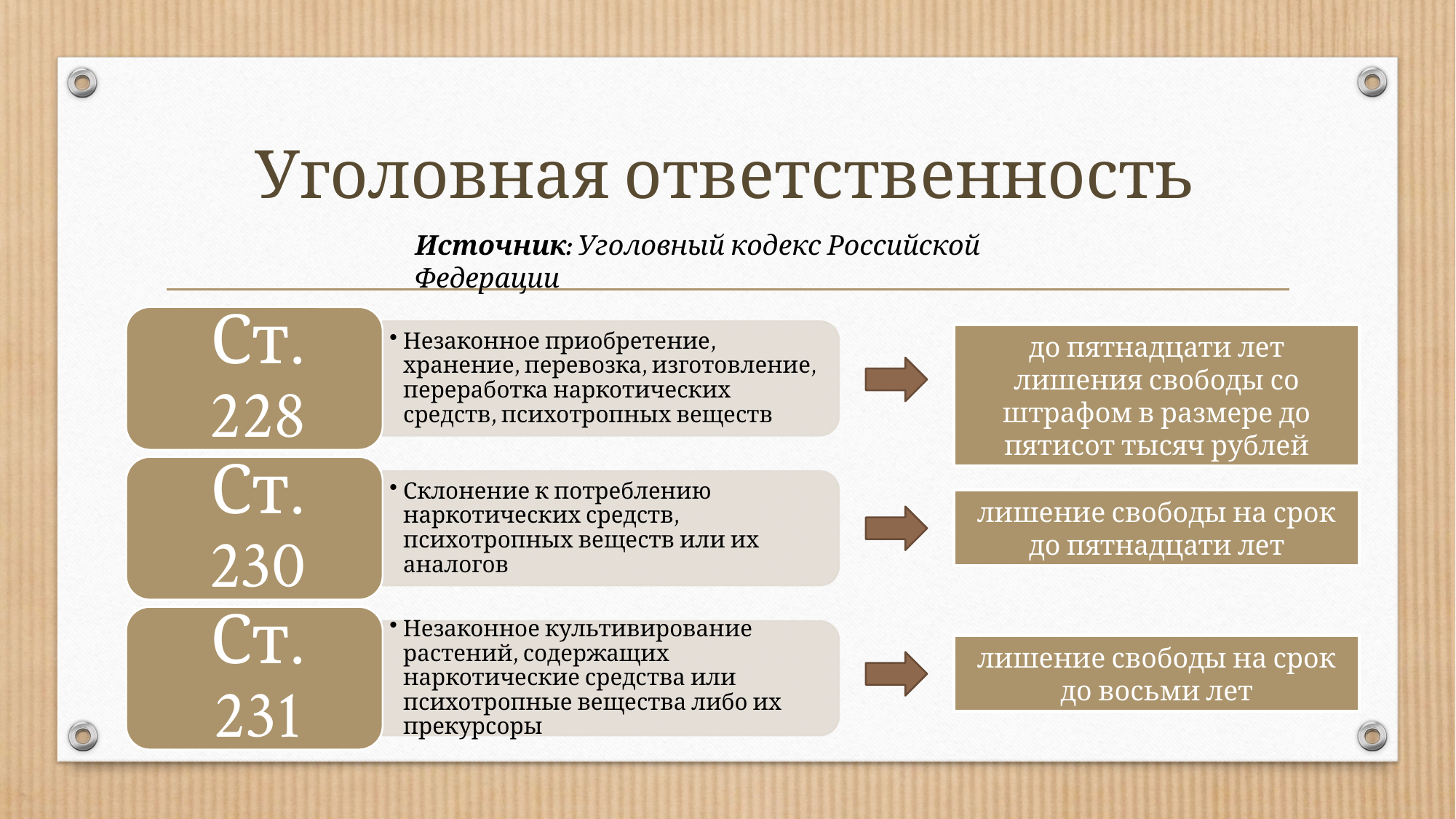

# Уголовная ответственность
Источник: Уголовный кодекс Российской Федерации
Незаконное приобретение, хранение, перевозка, изготовление, переработка наркотических средств, психотропных веществ
Ст. 228
Склонение к потреблению наркотических средств, психотропных веществ или их аналогов
Ст. 230
Незаконное культивирование растений, содержащих наркотические средства или психотропные вещества либо их прекурсоры
Ст. 231
до пятнадцати лет лишения свободы со штрафом в размере до пятисот тысяч рублей

лишение свободы на срок до пятнадцати лет

лишение свободы на срок до восьми лет